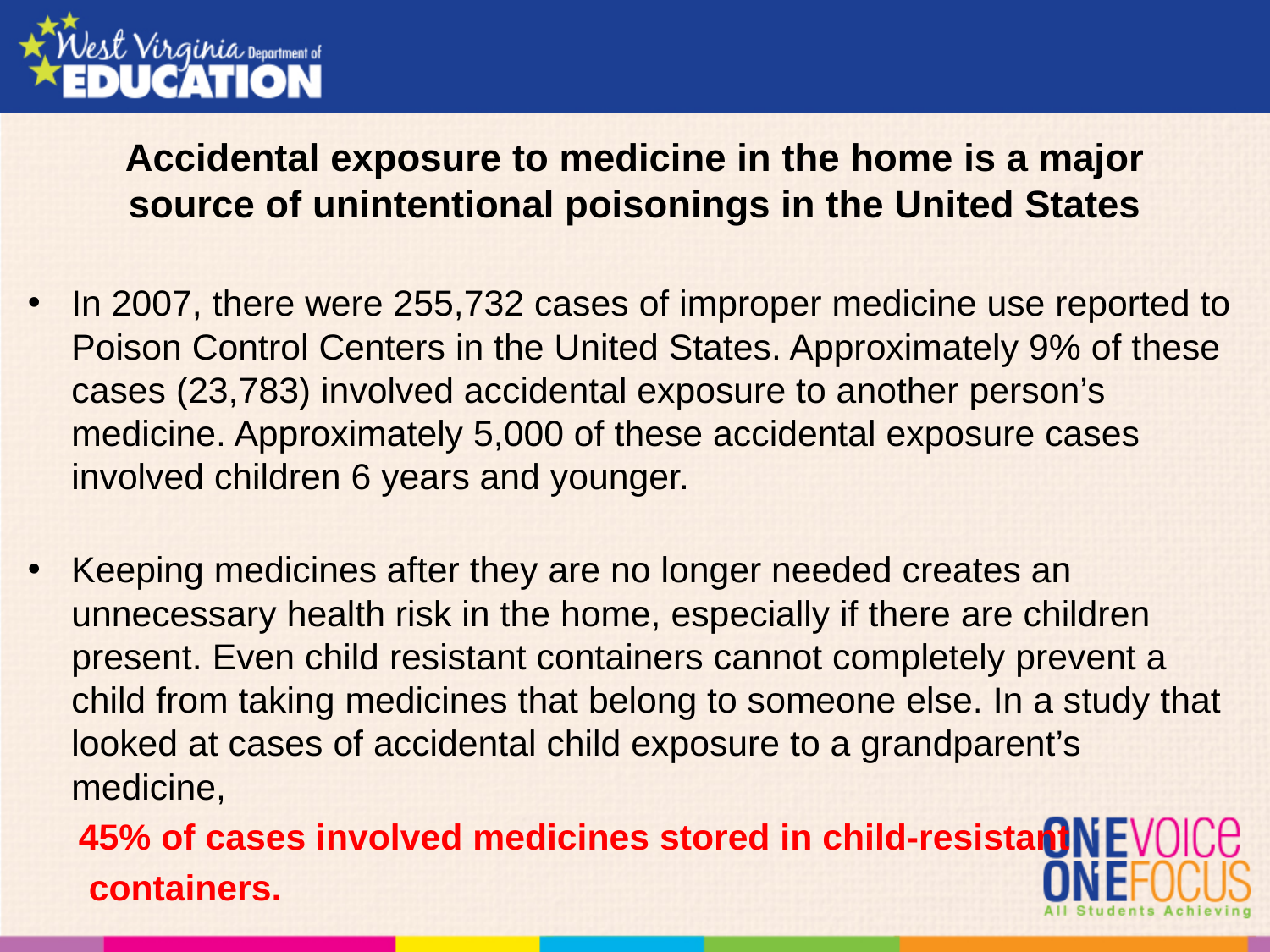

# Accidental exposure to medicine in the home is a major source of unintentional poisonings in the United States
In 2007, there were 255,732 cases of improper medicine use reported to Poison Control Centers in the United States. Approximately 9% of these cases (23,783) involved accidental exposure to another person’s medicine. Approximately 5,000 of these accidental exposure cases involved children 6 years and younger.

Keeping medicines after they are no longer needed creates an unnecessary health risk in the home, especially if there are children present. Even child resistant containers cannot completely prevent a child from taking medicines that belong to someone else. In a study that looked at cases of accidental child exposure to a grandparent’s medicine,
     45% of cases involved medicines stored in child-resistant
      containers.